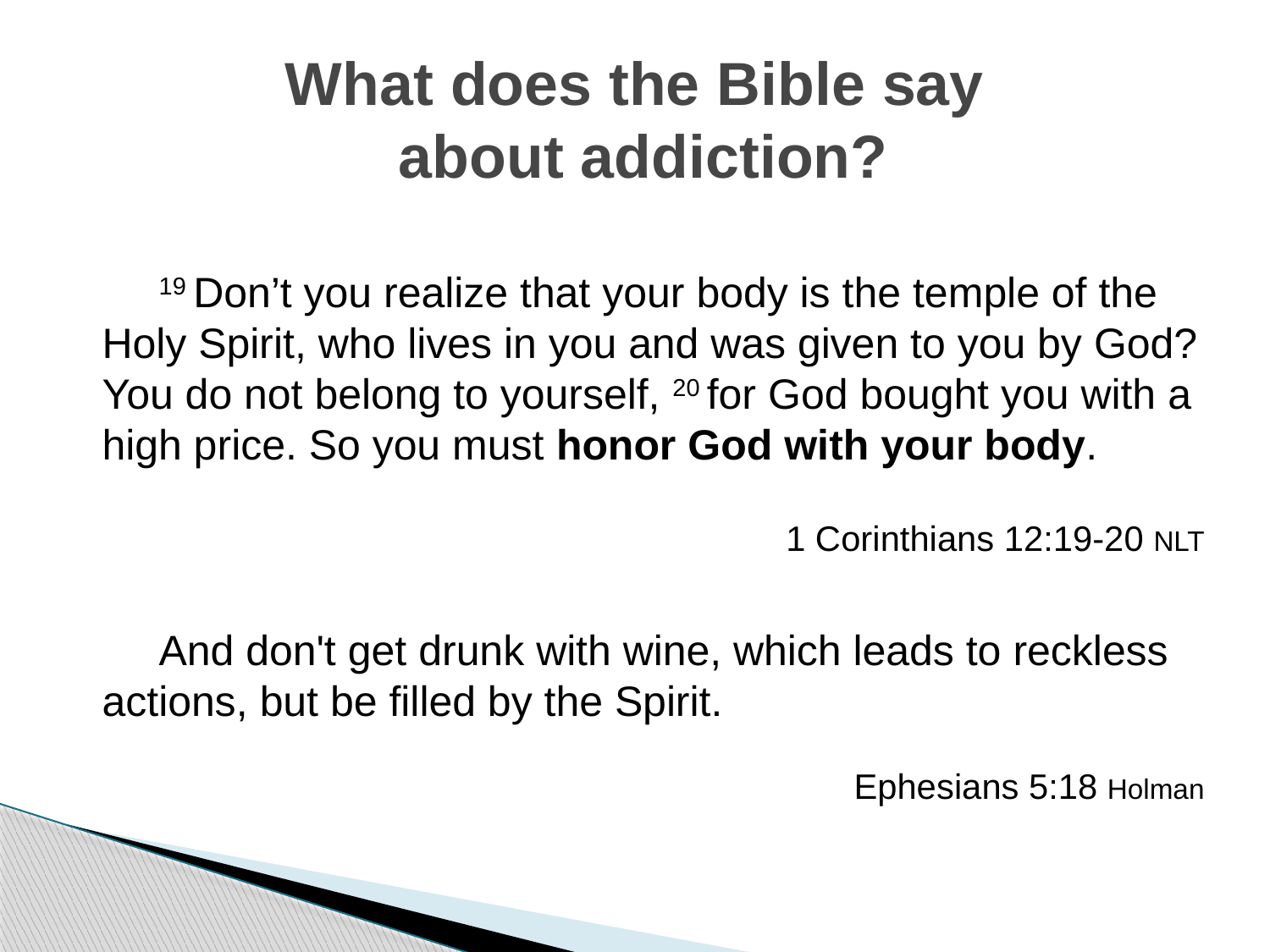

# What does the Bible say about addiction?

19 Don’t you realize that your body is the temple of the Holy Spirit, who lives in you and was given to you by God? You do not belong to yourself, 20 for God bought you with a high price. So you must honor God with your body.

1 Corinthians 12:19-20 NLT

And don't get drunk with wine, which leads to reckless actions, but be filled by the Spirit.

Ephesians 5:18 Holman